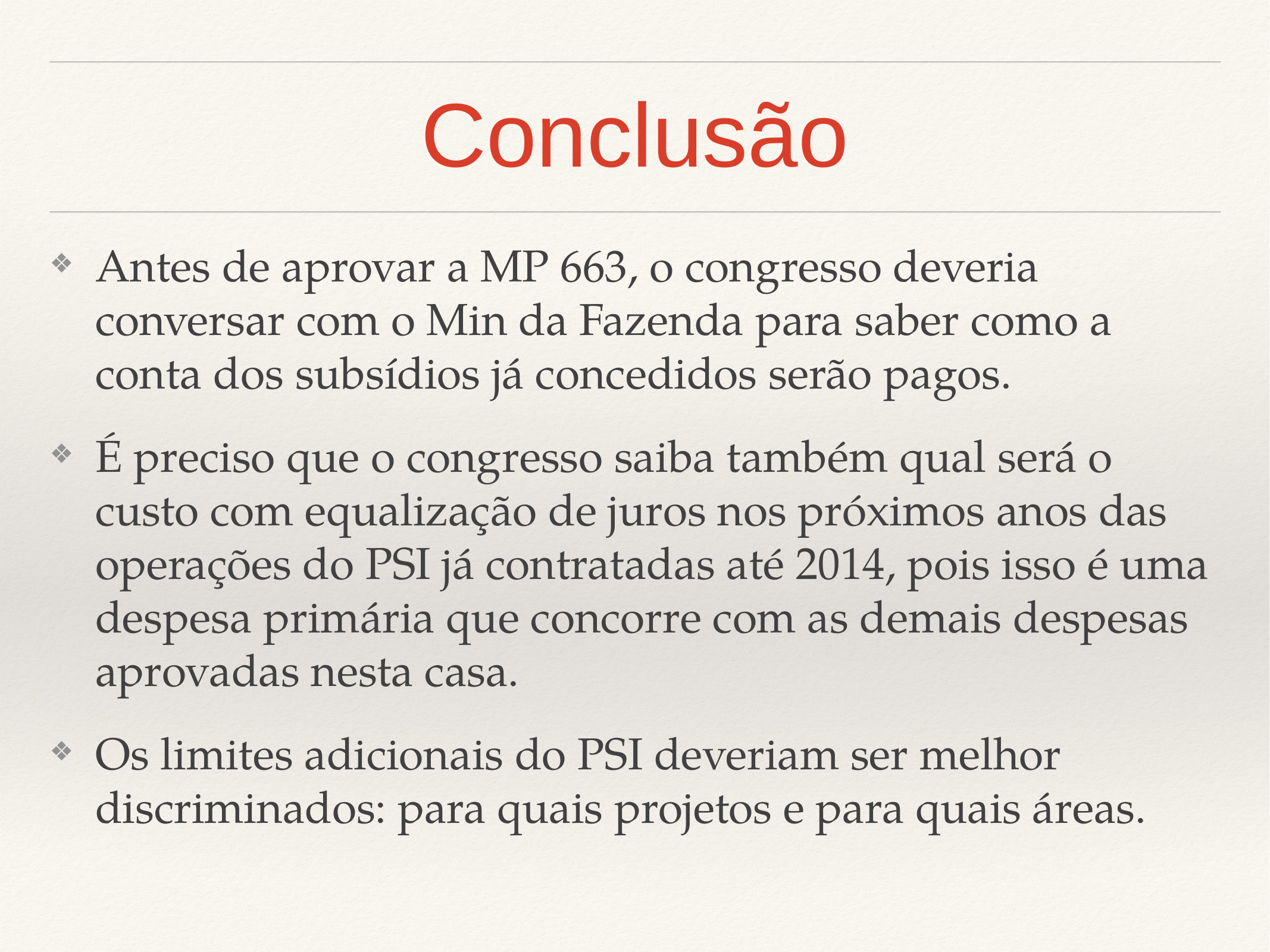

# Conclusão
Antes de aprovar a MP 663, o congresso deveria conversar com o Min da Fazenda para saber como a conta dos subsídios já concedidos serão pagos.
É preciso que o congresso saiba também qual será o custo com equalização de juros nos próximos anos das operações do PSI já contratadas até 2014, pois isso é uma despesa primária que concorre com as demais despesas aprovadas nesta casa.
Os limites adicionais do PSI deveriam ser melhor discriminados: para quais projetos e para quais áreas.